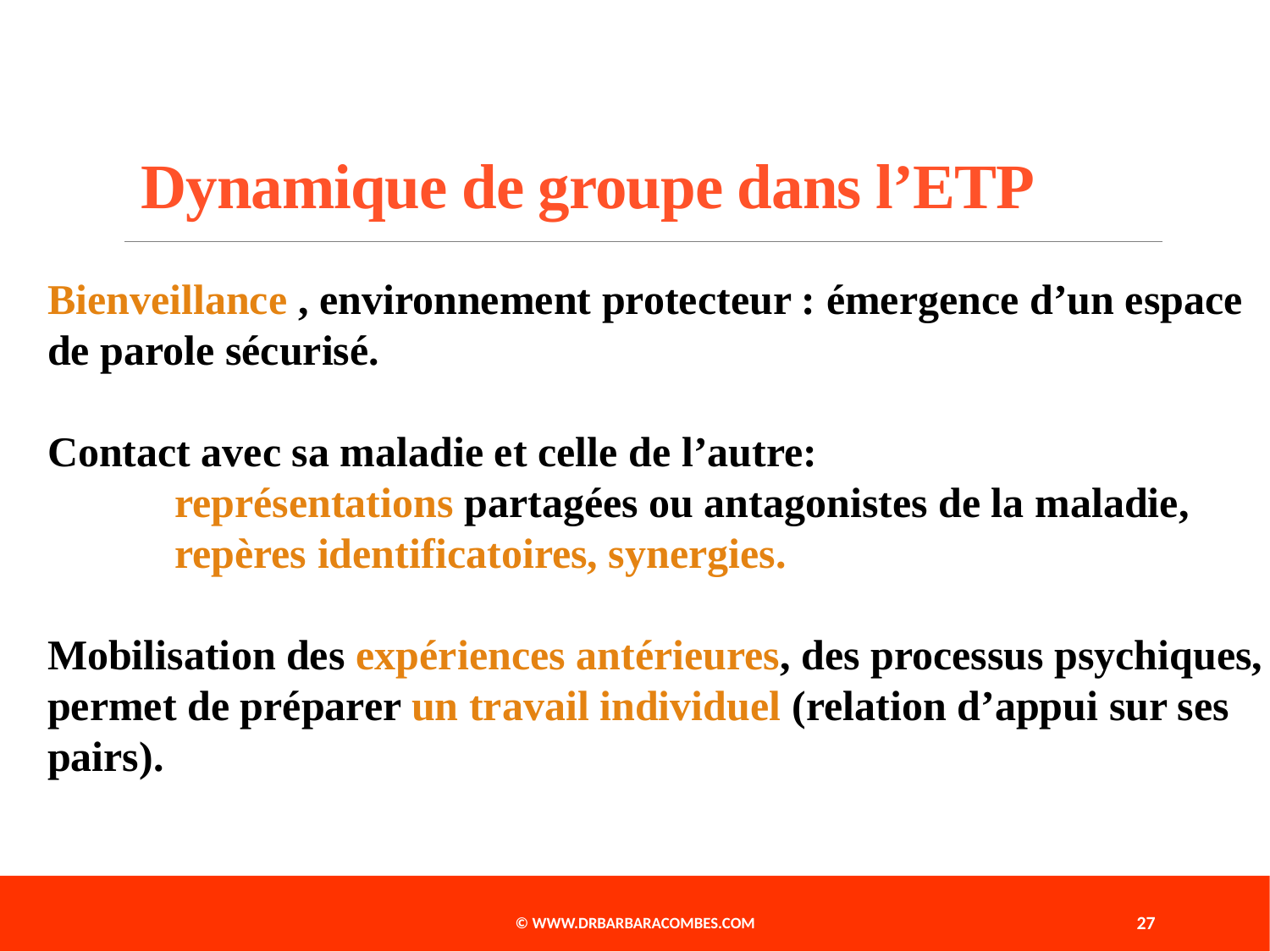

# Dynamique de groupe dans l’ETP
Bienveillance , environnement protecteur : émergence d’un espace de parole sécurisé.

Contact avec sa maladie et celle de l’autre:
représentations partagées ou antagonistes de la maladie, repères identificatoires, synergies.

Mobilisation des expériences antérieures, des processus psychiques, permet de préparer un travail individuel (relation d’appui sur ses pairs).
© www.drbarbaracombes.com
27